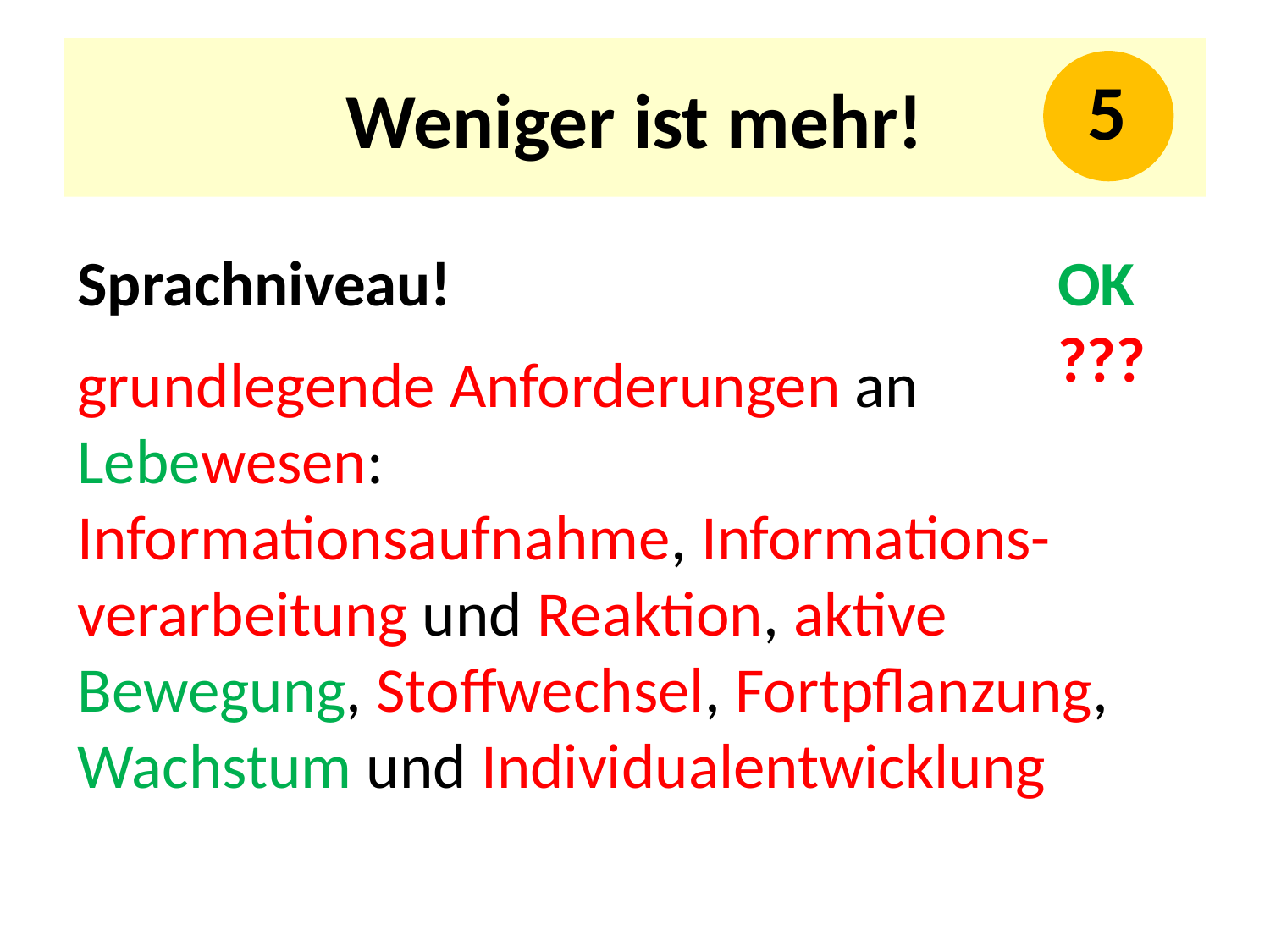

# Weniger ist mehr!

5
Sprachniveau!

grundlegende Anforderungen an Lebewesen:
Informationsaufnahme, Informations-verarbeitung und Reaktion, aktive Bewegung, Stoffwechsel, Fortpflan­zung, Wachstum und Individualentwicklung
OK
???